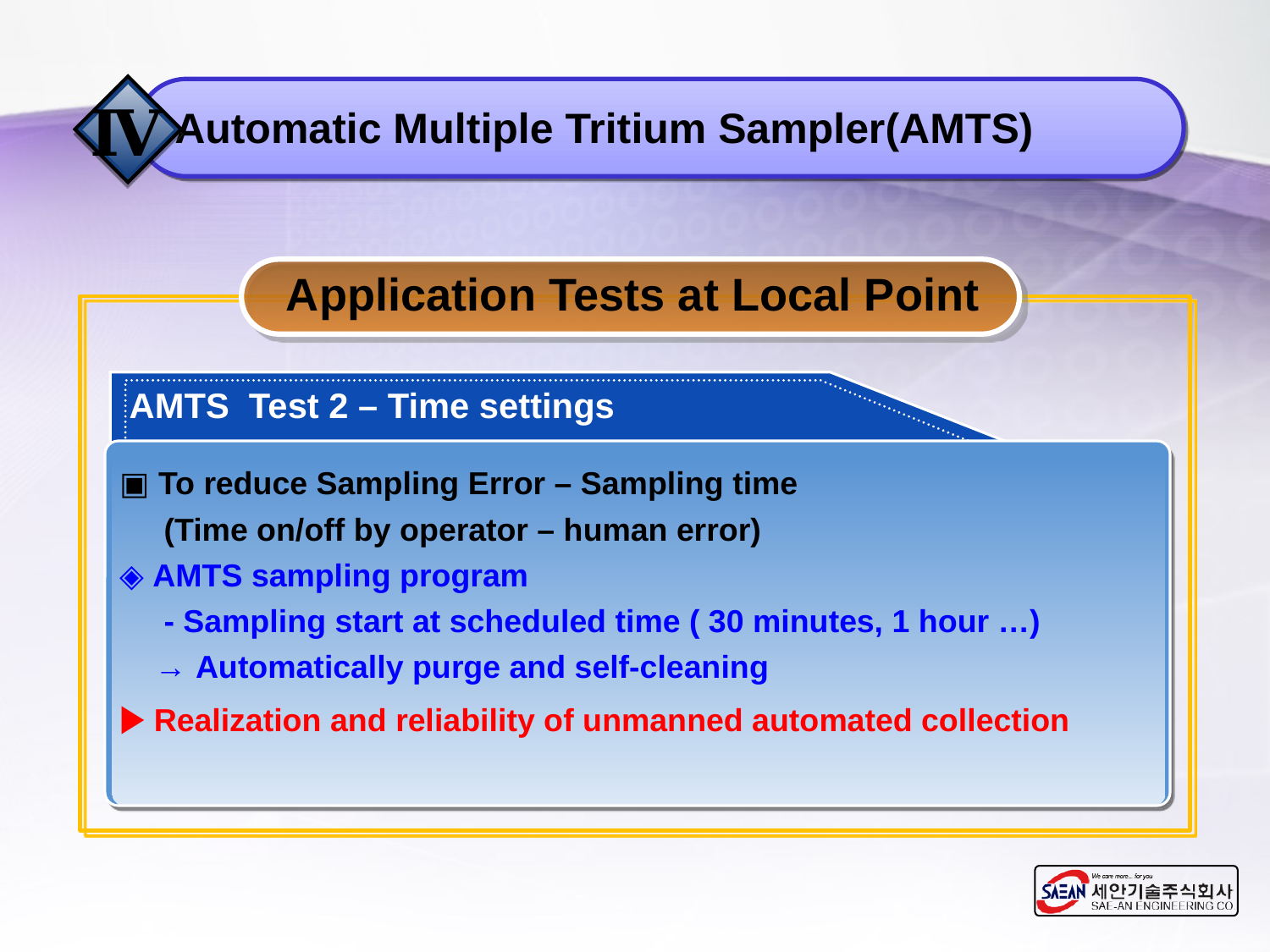

Ⅳ
Automatic Multiple Tritium Sampler(AMTS)

Application Tests at Local Point

AMTS  Test 2 – Time settings

▣ To reduce Sampling Error – Sampling time
     (Time on/off by operator – human error)
◈ AMTS sampling program
     - Sampling start at scheduled time ( 30 minutes, 1 hour …)
    → Automatically purge and self-cleaning
▶ Realization and reliability of unmanned automated collection